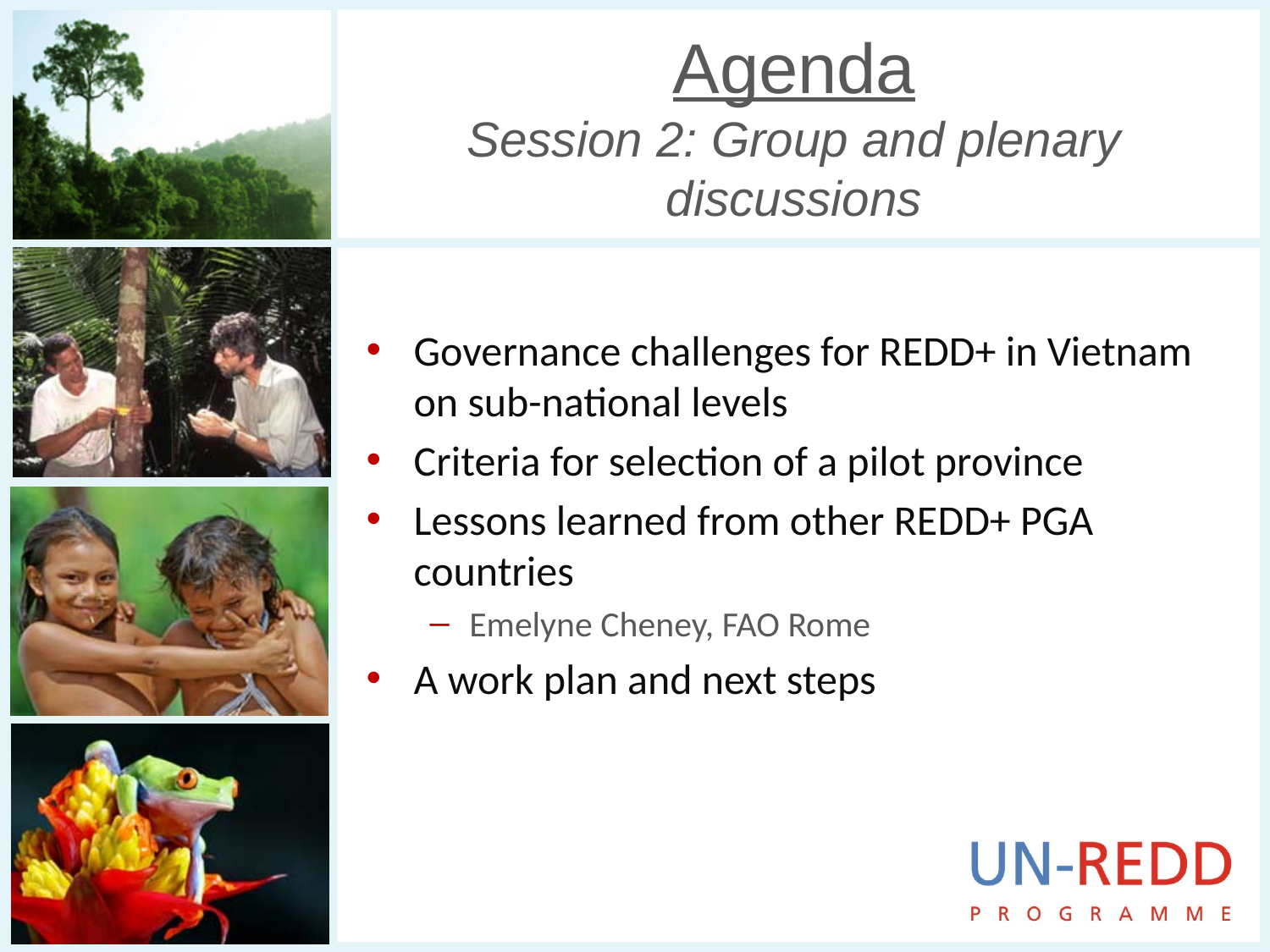

# Agenda Session 2: Group and plenary discussions

Governance challenges for REDD+ in Vietnam on sub-national levels
Criteria for selection of a pilot province
Lessons learned from other REDD+ PGA countries
Emelyne Cheney, FAO Rome
A work plan and next steps